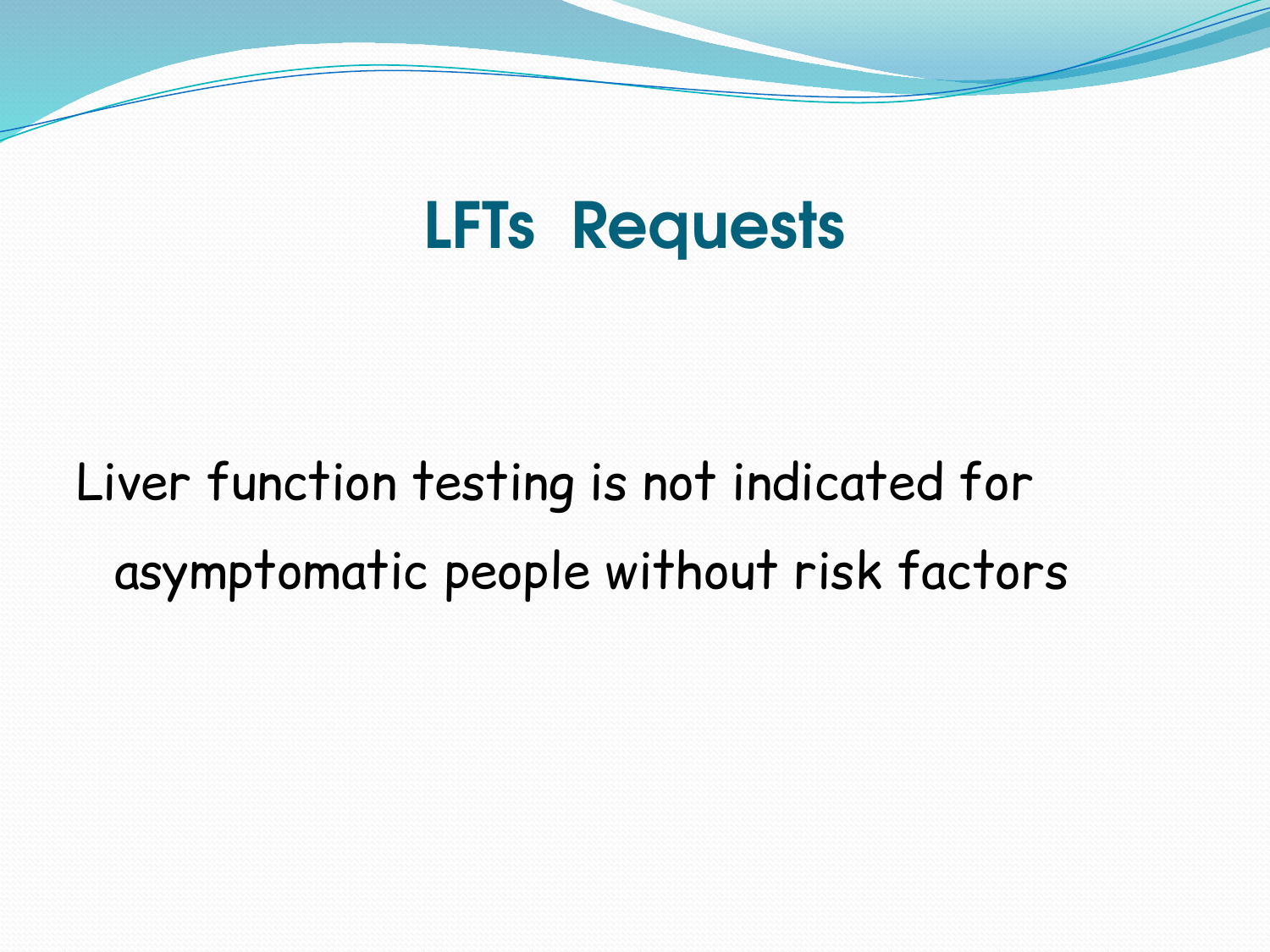

# LFTs  Requests

Liver function testing is not indicated for asymptomatic people without risk factors